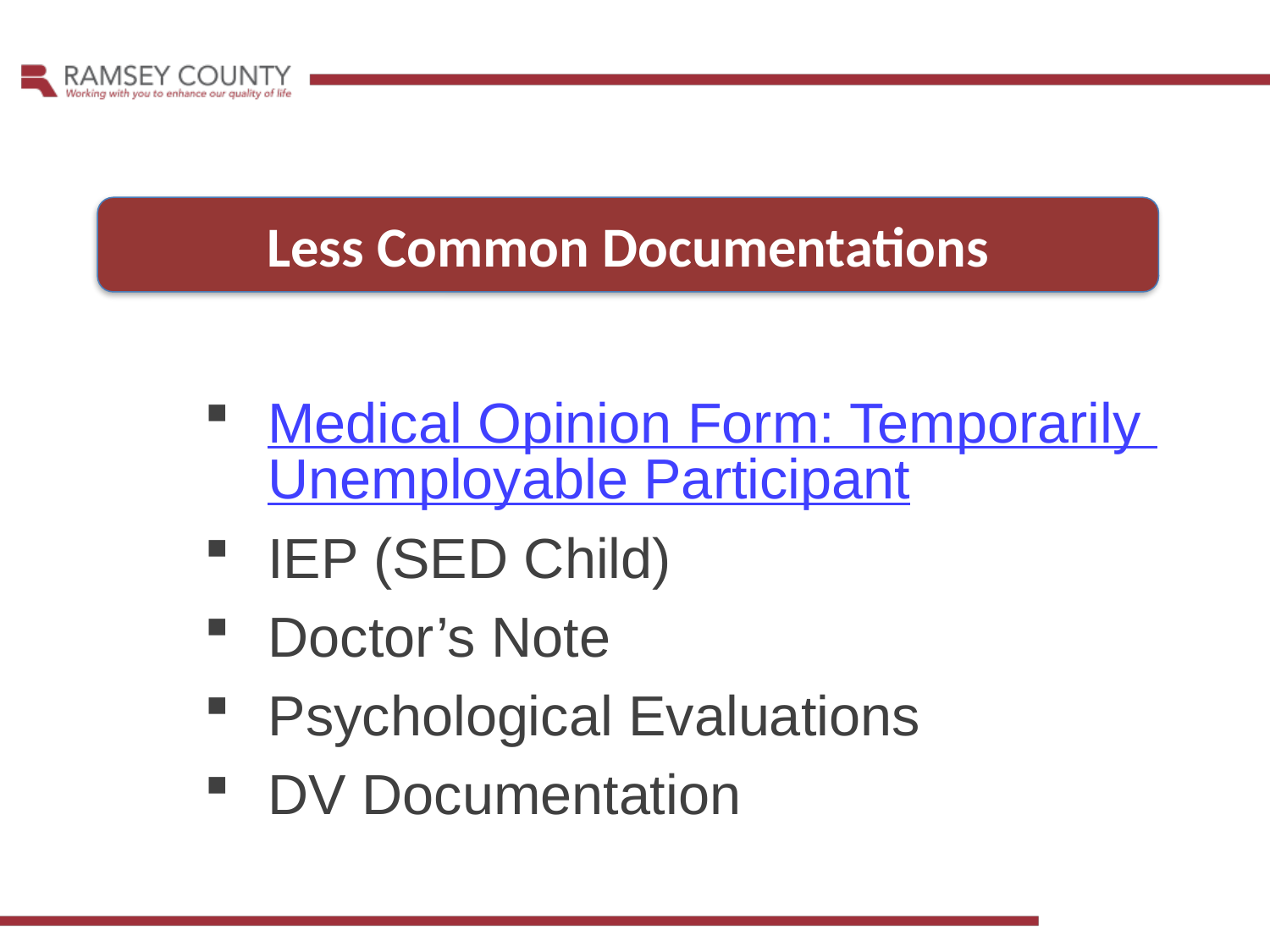

Less Common Documentations

Medical Opinion Form: Temporarily Unemployable Participant
IEP (SED Child)
Doctor’s Note
Psychological Evaluations
DV Documentation